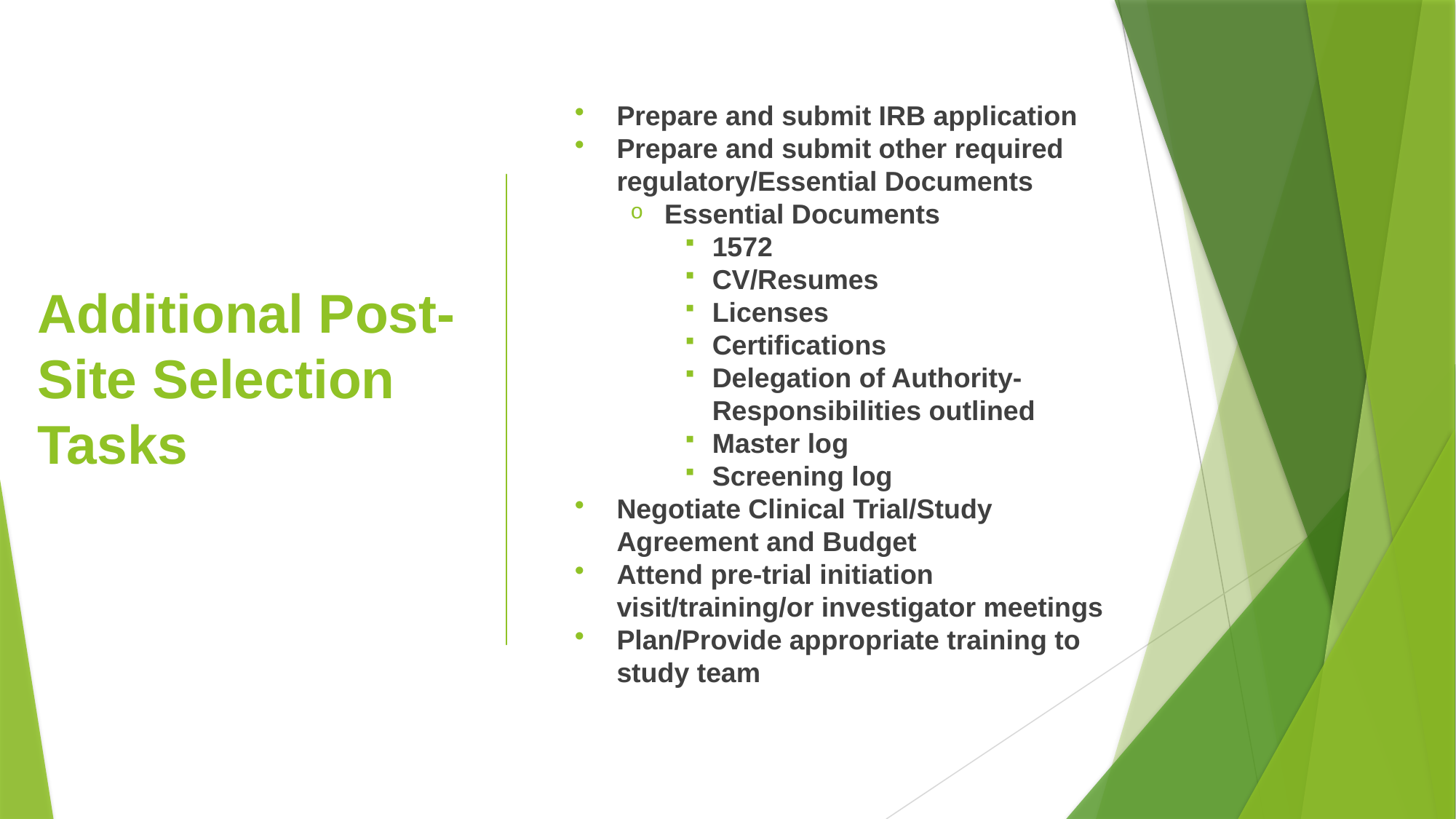

Prepare and submit IRB application
Prepare and submit other required regulatory/Essential Documents
Essential Documents
1572
CV/Resumes
Licenses
Certifications
Delegation of Authority-Responsibilities outlined
Master log
Screening log
Negotiate Clinical Trial/Study Agreement and Budget
Attend pre-trial initiation visit/training/or investigator meetings
Plan/Provide appropriate training to study team

# Additional Post-Site Selection Tasks